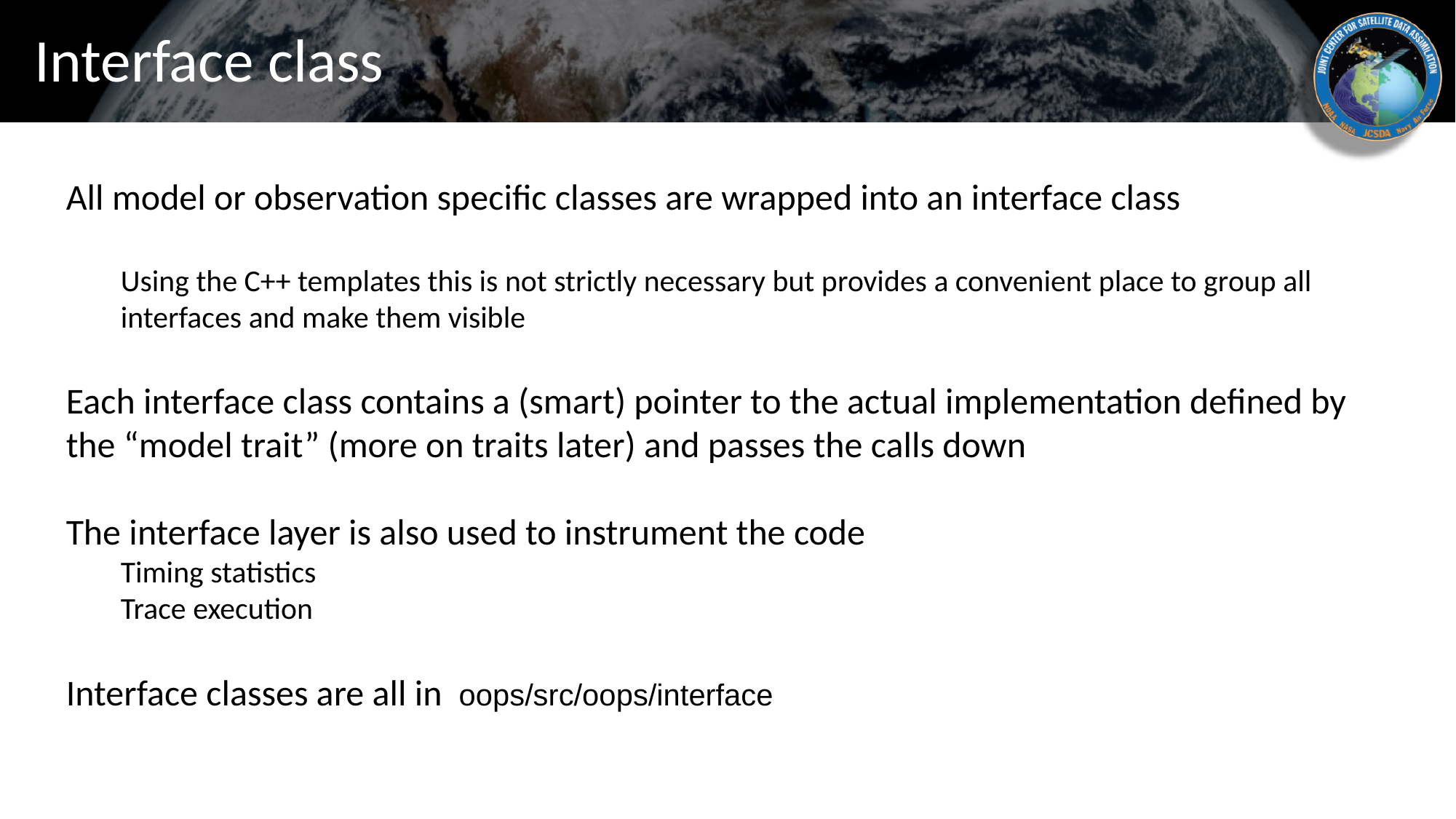

# Interface class
All model or observation specific classes are wrapped into an interface class

Using the C++ templates this is not strictly necessary but provides a convenient place to group all interfaces and make them visible

Each interface class contains a (smart) pointer to the actual implementation defined by the “model trait” (more on traits later) and passes the calls down

The interface layer is also used to instrument the code
Timing statistics
Trace execution

Interface classes are all in  oops/src/oops/interface